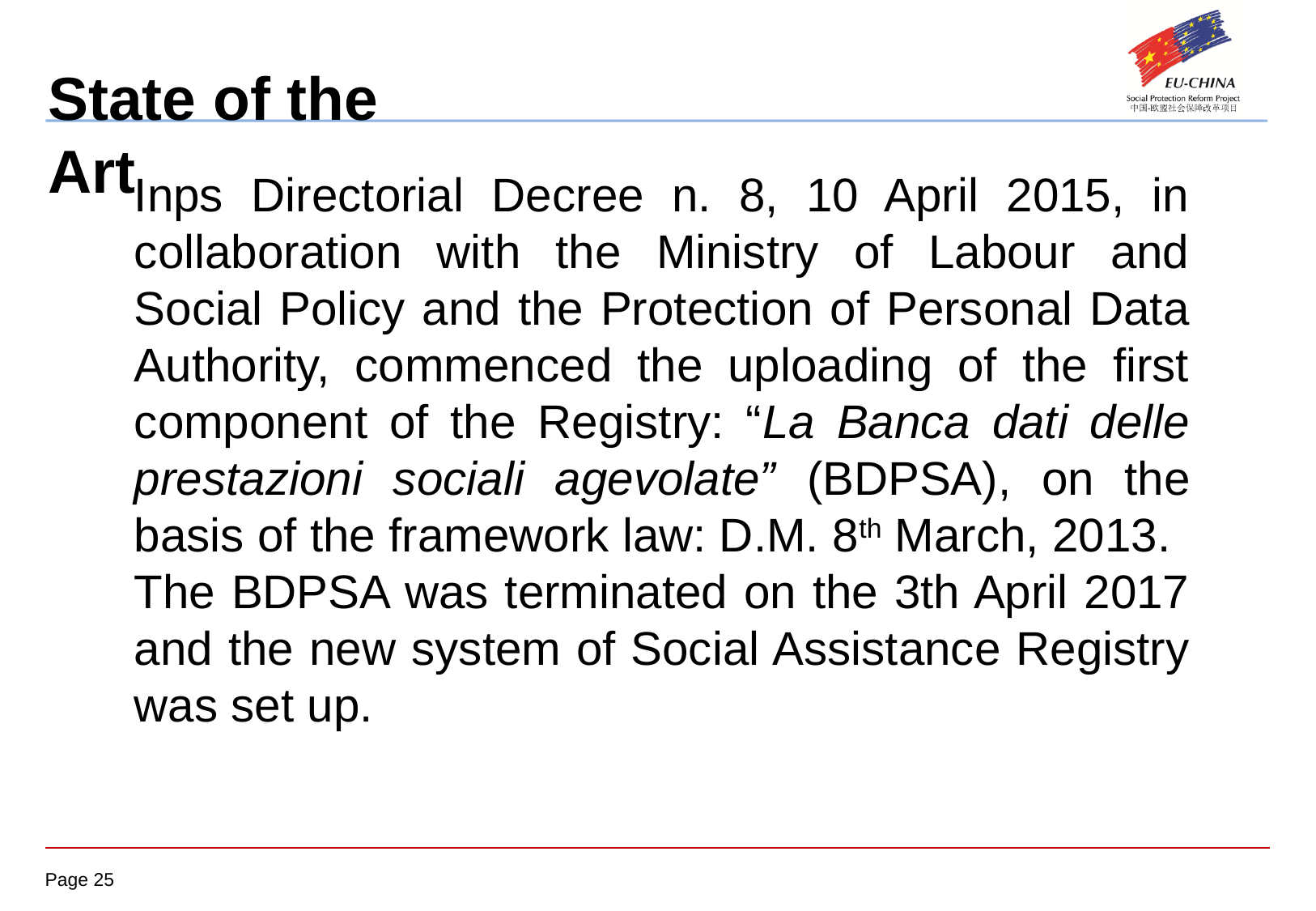

State of the Art

Inps Directorial Decree n. 8, 10 April 2015, in collaboration with the Ministry of Labour and Social Policy and the Protection of Personal Data Authority, commenced the uploading of the first component of the Registry: “La Banca dati delle prestazioni sociali agevolate” (BDPSA), on the basis of the framework law: D.M. 8th March, 2013.
The BDPSA was terminated on the 3th April 2017 and the new system of Social Assistance Registry was set up.